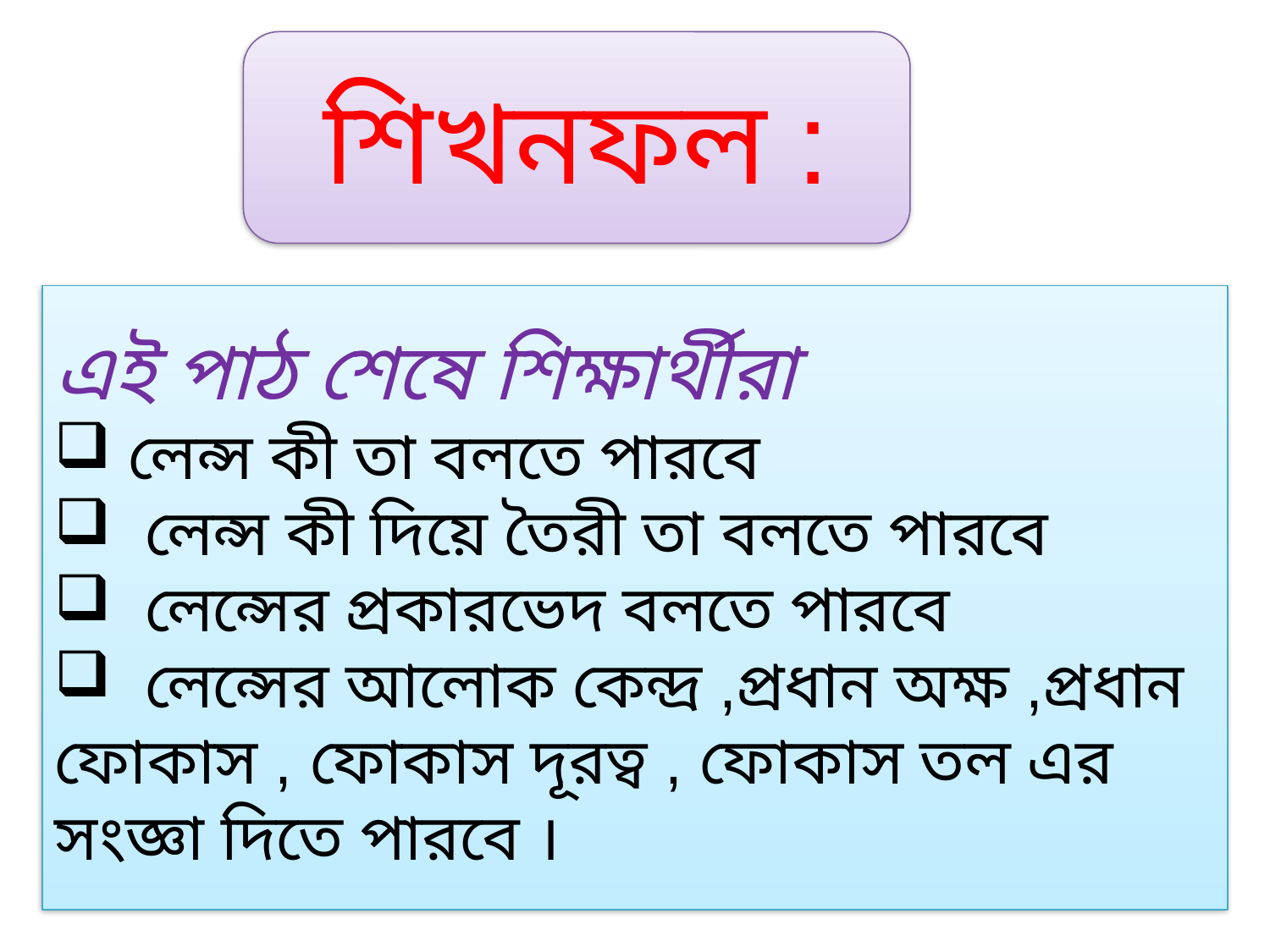

শিখনফল :
এই পাঠ শেষে শিক্ষার্থীরা
 লেন্স কী তা বলতে পারবে
  লেন্স কী দিয়ে তৈরী তা বলতে পারবে
  লেন্সের প্রকারভেদ বলতে পারবে
  লেন্সের আলোক কেন্দ্র ,প্রধান অক্ষ ,প্রধান ফোকাস , ফোকাস দূরত্ব , ফোকাস তল এর সংজ্ঞা দিতে পারবে ।